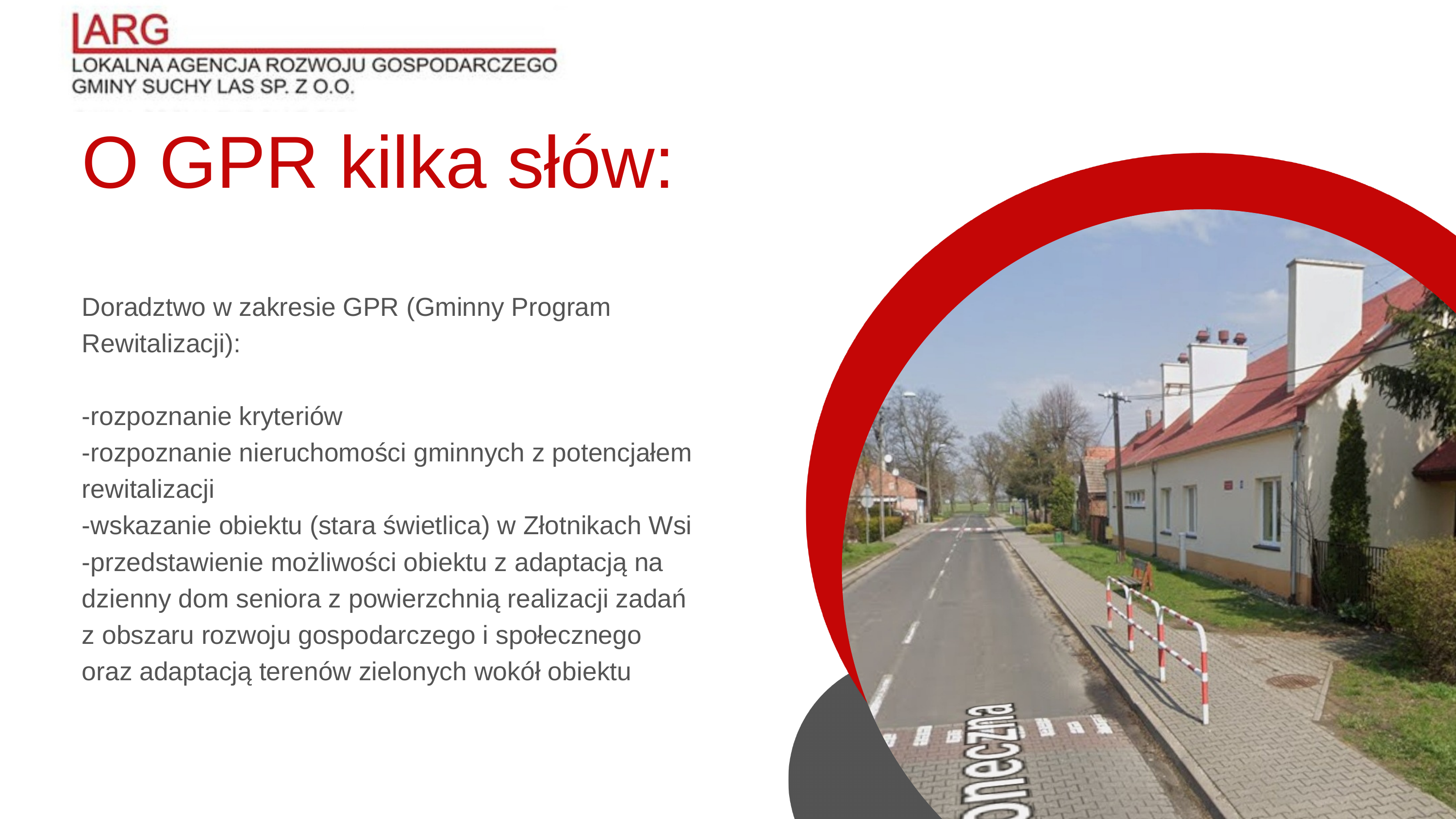

O GPR kilka słów:

Doradztwo w zakresie GPR (Gminny Program Rewitalizacji):

-rozpoznanie kryteriów
-rozpoznanie nieruchomości gminnych z potencjałem rewitalizacji
-wskazanie obiektu (stara świetlica) w Złotnikach Wsi
-przedstawienie możliwości obiektu z adaptacją na dzienny dom seniora z powierzchnią realizacji zadań z obszaru rozwoju gospodarczego i społecznego oraz adaptacją terenów zielonych wokół obiektu